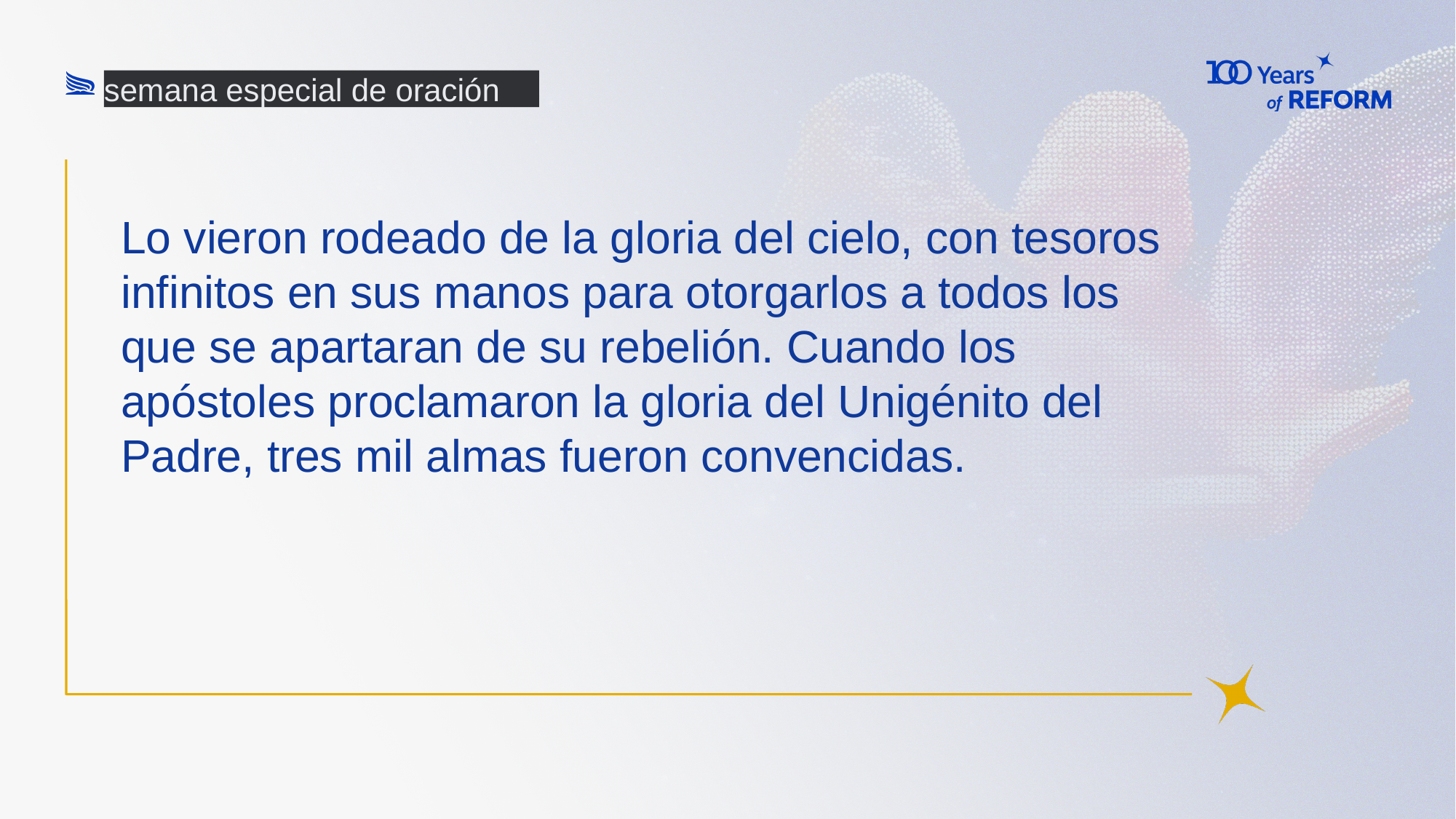

semana especial de oración
Lo vieron rodeado de la gloria del cielo, con tesoros infinitos en sus manos para otorgarlos a todos los que se apartaran de su rebelión. Cuando los apóstoles proclamaron la gloria del Unigénito del Padre, tres mil almas fueron convencidas.